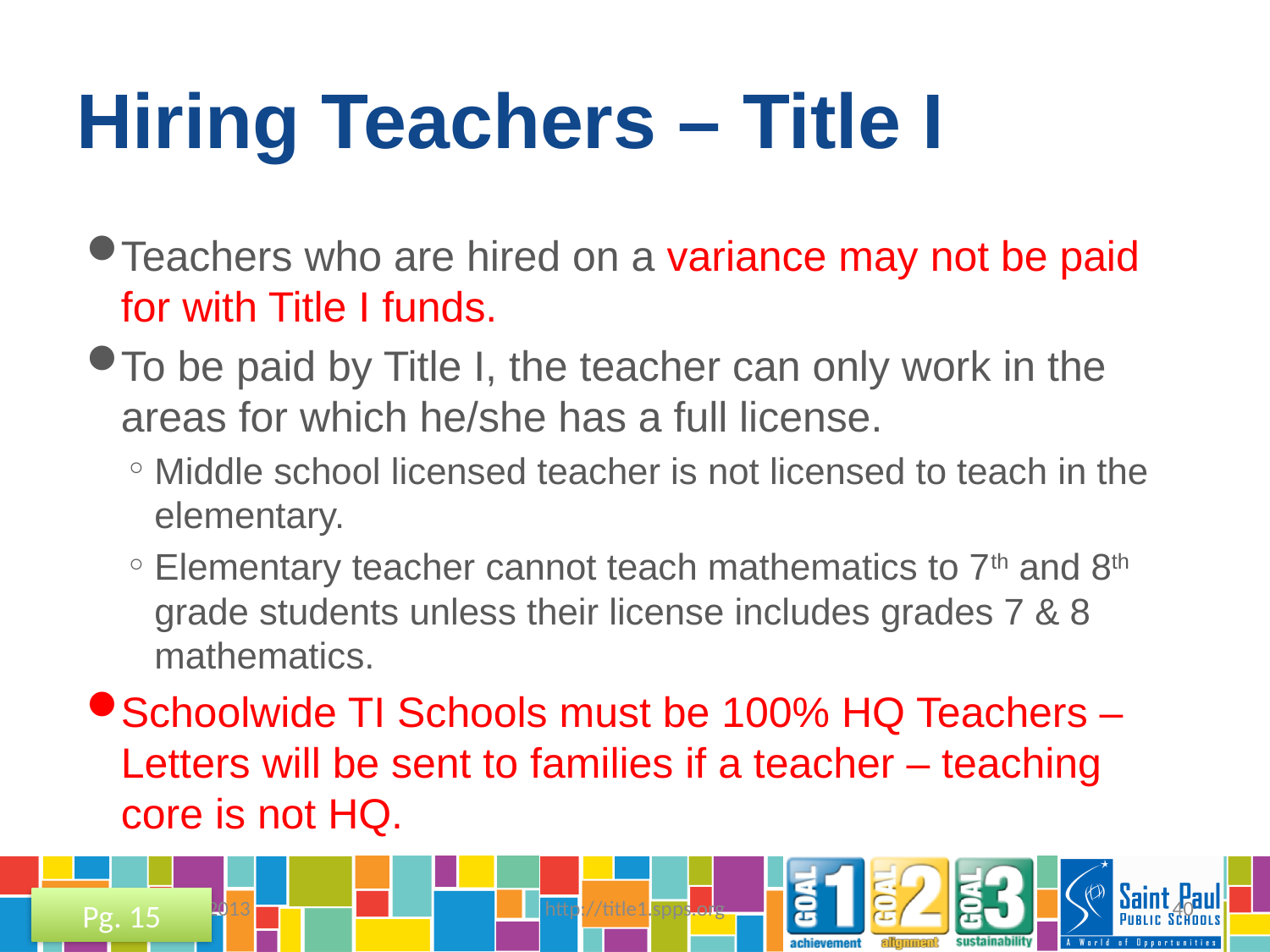

# Hiring Teachers – Title I
Teachers who are hired on a variance may not be paid for with Title I funds.
To be paid by Title I, the teacher can only work in the areas for which he/she has a full license.
Middle school licensed teacher is not licensed to teach in the elementary.
Elementary teacher cannot teach mathematics to 7th and 8th grade students unless their license includes grades 7 & 8 mathematics.
Schoolwide TI Schools must be 100% HQ Teachers – Letters will be sent to families if a teacher – teaching core is not HQ.
September 23, 2013
http://title1.spps.org
40
Pg. 15